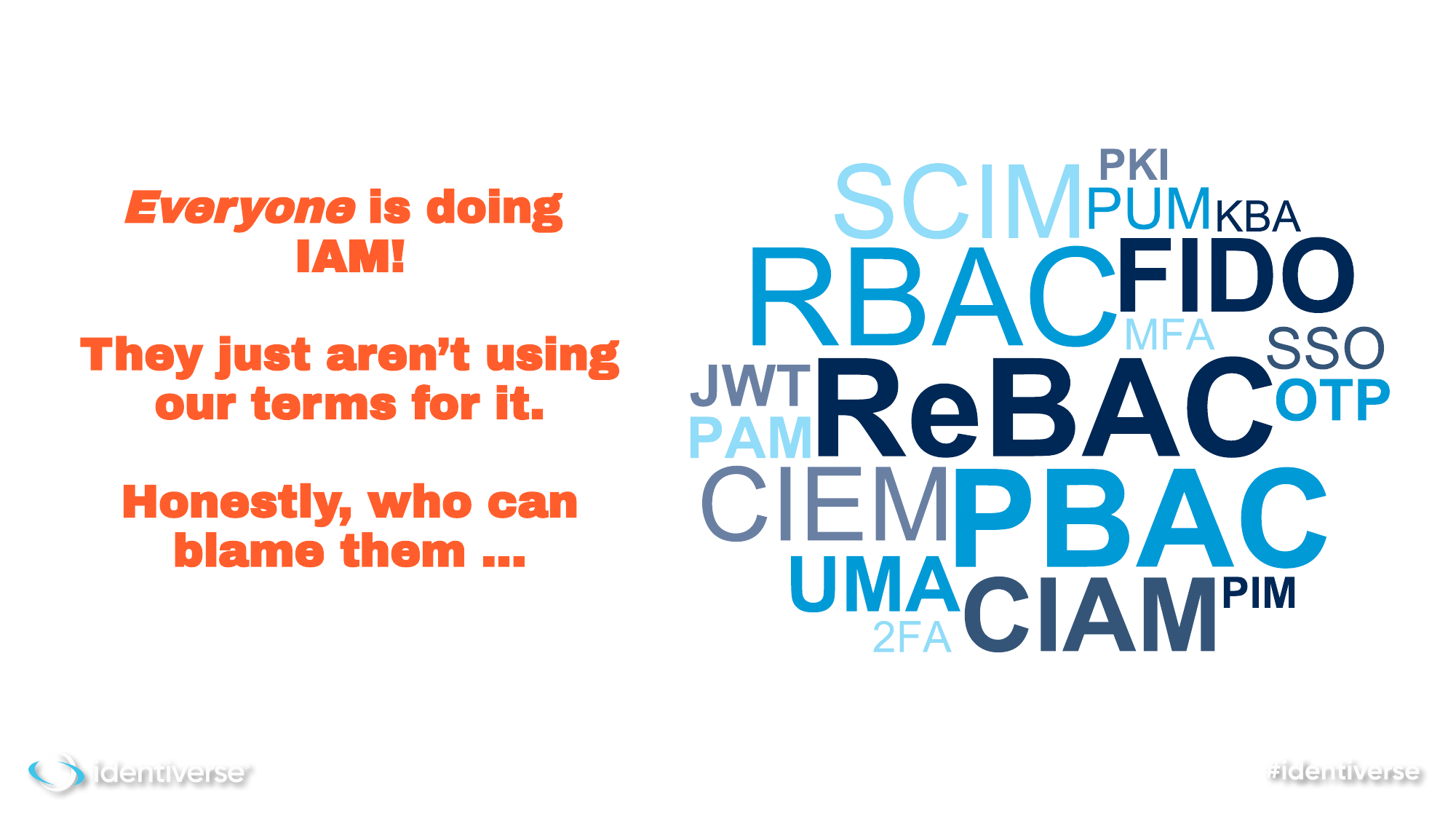

Everyone is doing
IAM!
They just aren’t using our terms for it.
Honestly, who can blame them ...

Word cloud or similar, of abbreviations
and technical terms from IAM
JWT
FIDO
SSO
SCIM
PBAC
RBAC
ReBAC
MFA
2FA
UMA
OTP
KBA
PAM
PIM
PUM
CIEM
CIAM
PKI

Maybe the abbreviations to the left are
enough to make the point, if not we can
add actual words as well
Access
Access Right
Account
Endpoint
Entitlement
ID
Identifier
Identity
Permission
Privilege
Role
Profile
Token
User
Username
User Object
User Account